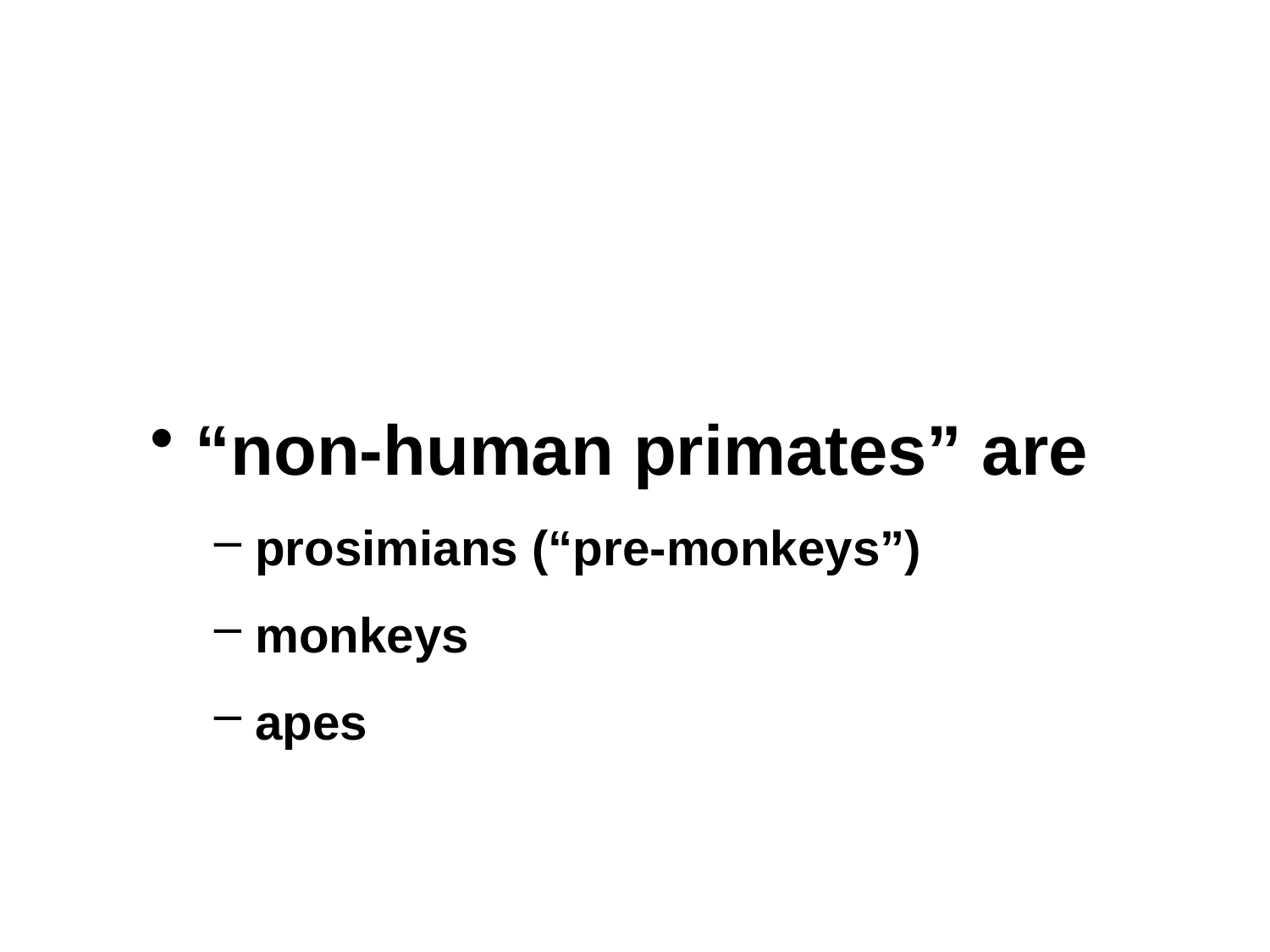

“non-human primates” are
 prosimians (“pre-monkeys”)
 monkeys
 apes